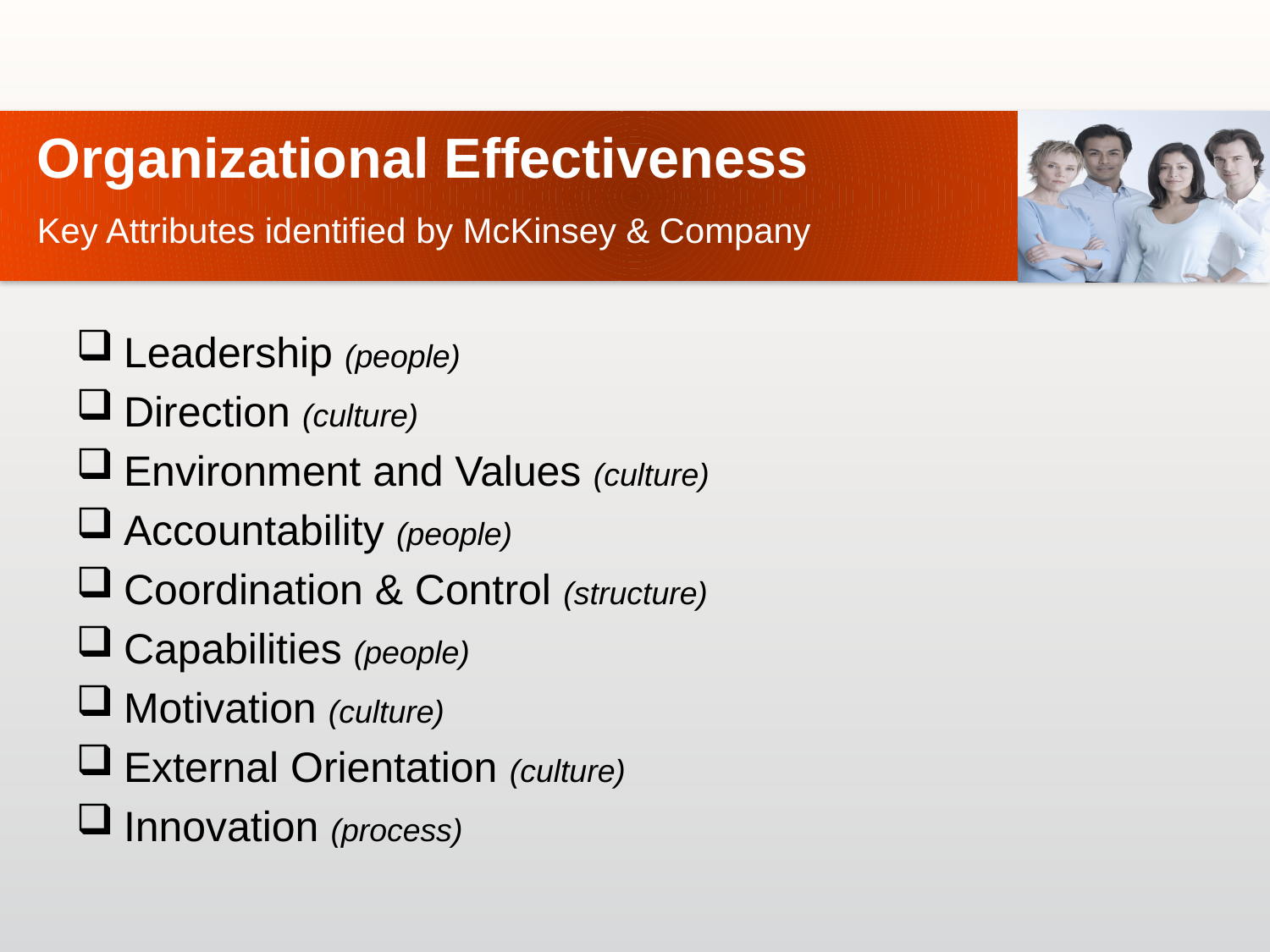

# Organizational Effectiveness
Key Attributes identified by McKinsey & Company
Leadership (people)
Direction (culture)
Environment and Values (culture)
Accountability (people)
Coordination & Control (structure)
Capabilities (people)
Motivation (culture)
External Orientation (culture)
Innovation (process)